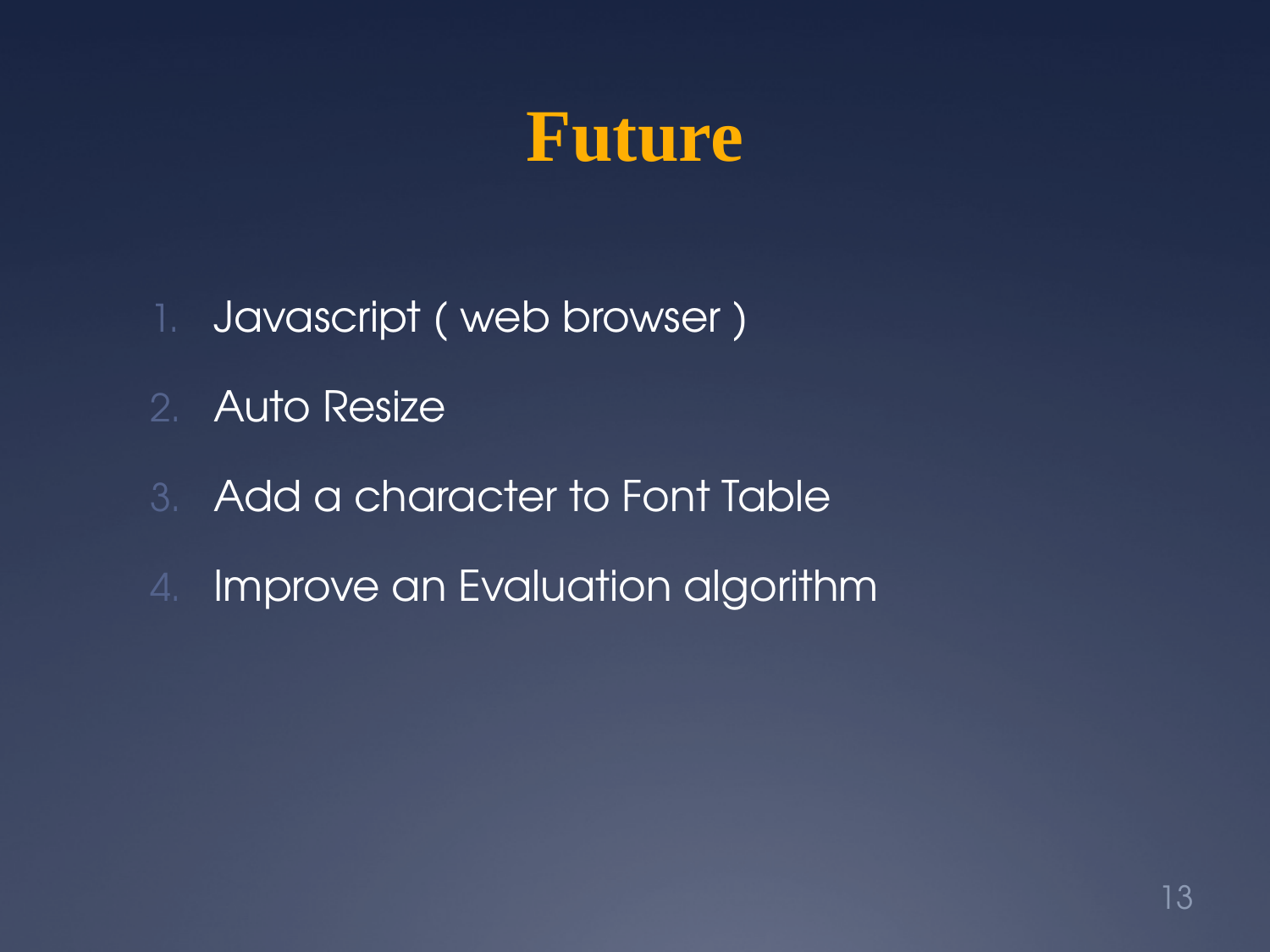

# Future
Javascript ( web browser )
Auto Resize
Add a character to Font Table
Improve an Evaluation algorithm
13